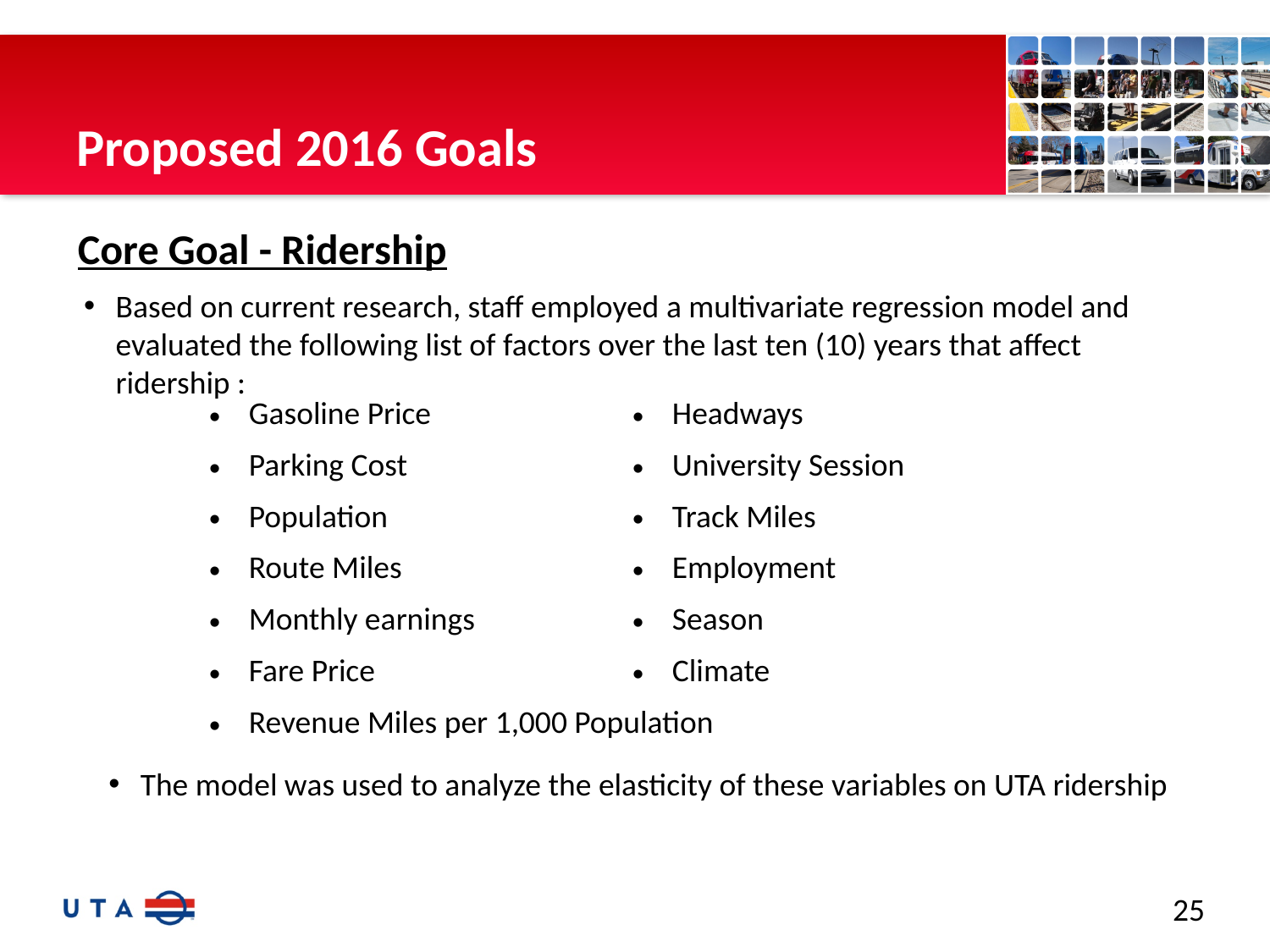

# Proposed 2016 Goals
Core Goal - Ridership
Based on current research, staff employed a multivariate regression model and evaluated the following list of factors over the last ten (10) years that affect ridership :

| Gasoline Price | Headways |
| --- | --- |
| Parking Cost | University Session |
| Population | Track Miles |
| Route Miles | Employment |
| Monthly earnings | Season |
| Fare Price | Climate |
| Revenue Miles per 1,000 Population |  |
The model was used to analyze the elasticity of these variables on UTA ridership